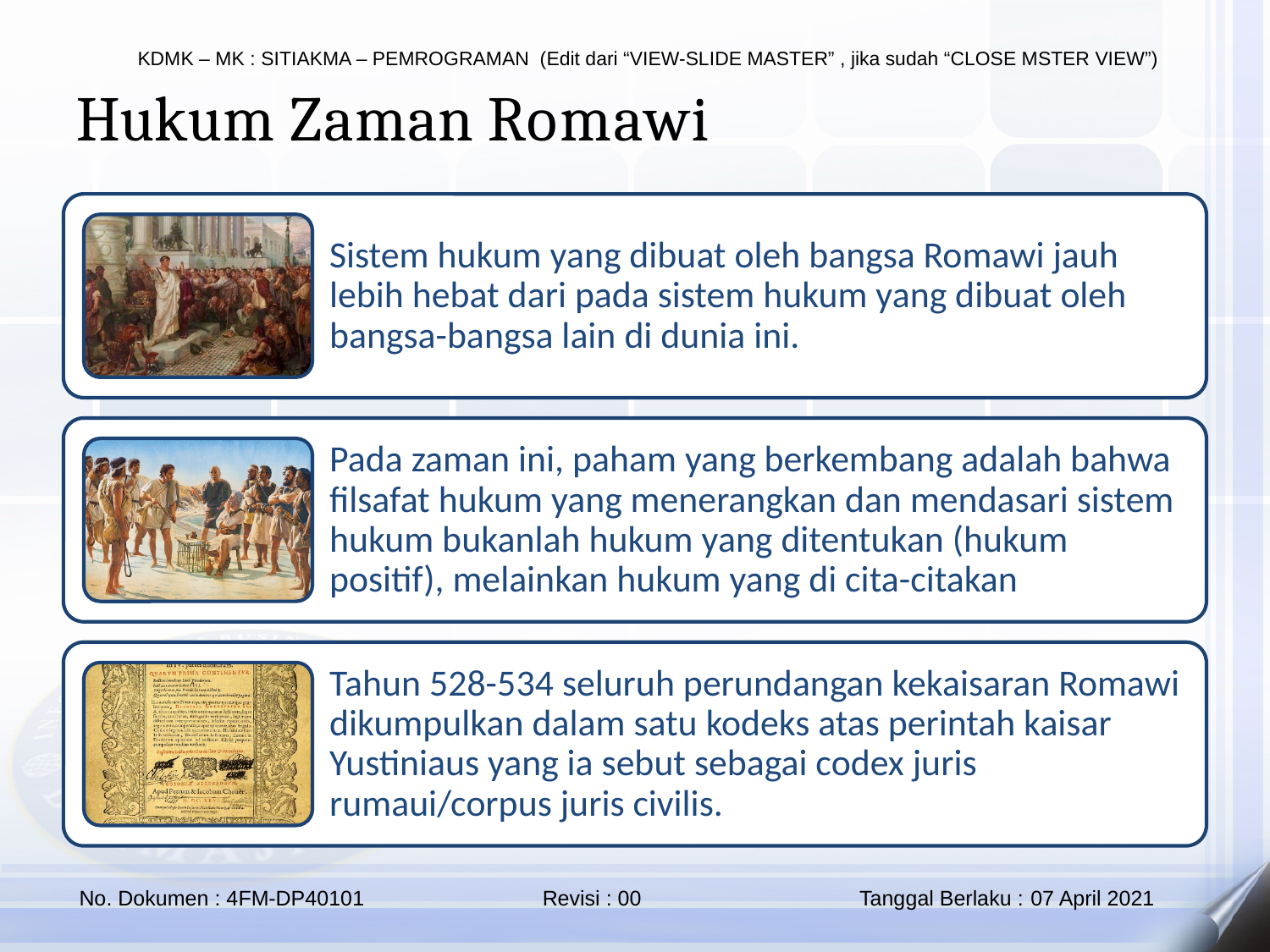

Hukum Zaman Romawi
Sistem hukum yang dibuat oleh bangsa Romawi jauh lebih hebat dari pada sistem hukum yang dibuat oleh bangsa-bangsa lain di dunia ini.
Pada zaman ini, paham yang berkembang adalah bahwa filsafat hukum yang menerangkan dan mendasari sistem hukum bukanlah hukum yang ditentukan (hukum positif), melainkan hukum yang di cita-citakan
Tahun 528-534 seluruh perundangan kekaisaran Romawi dikumpulkan dalam satu kodeks atas perintah kaisar Yustiniaus yang ia sebut sebagai codex juris rumaui/corpus juris civilis.